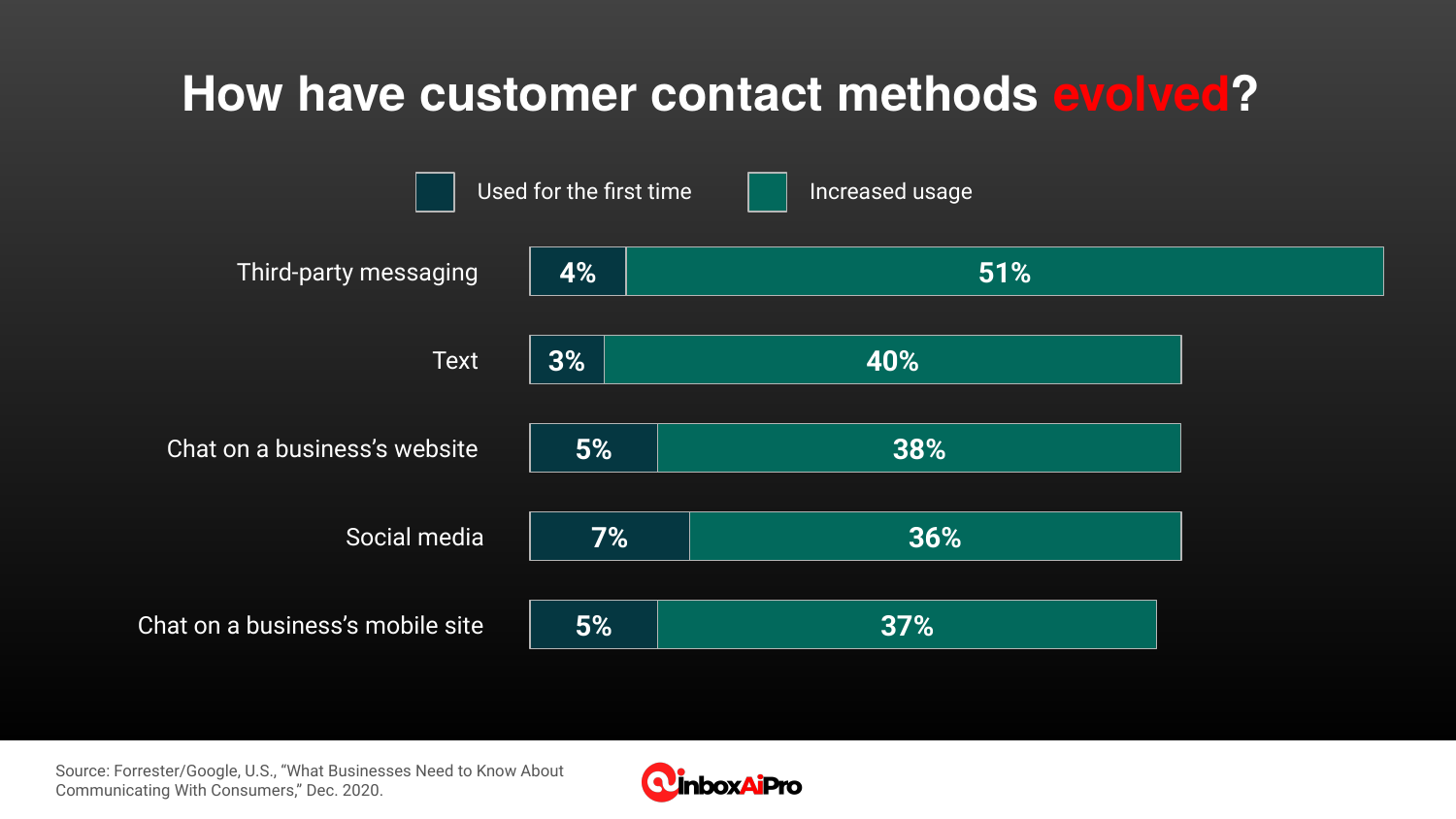

How have customer contact methods evolved?
Used for the first time
Increased usage

Third-party messaging
4%
51%
Text
3%
40%
Chat on a business’s website
5%
38%
7%
36%
Social media
37%
5%
Chat on a business’s mobile site
Source: Forrester/Google, U.S., “What Businesses Need to Know About Communicating With Consumers,” Dec. 2020.